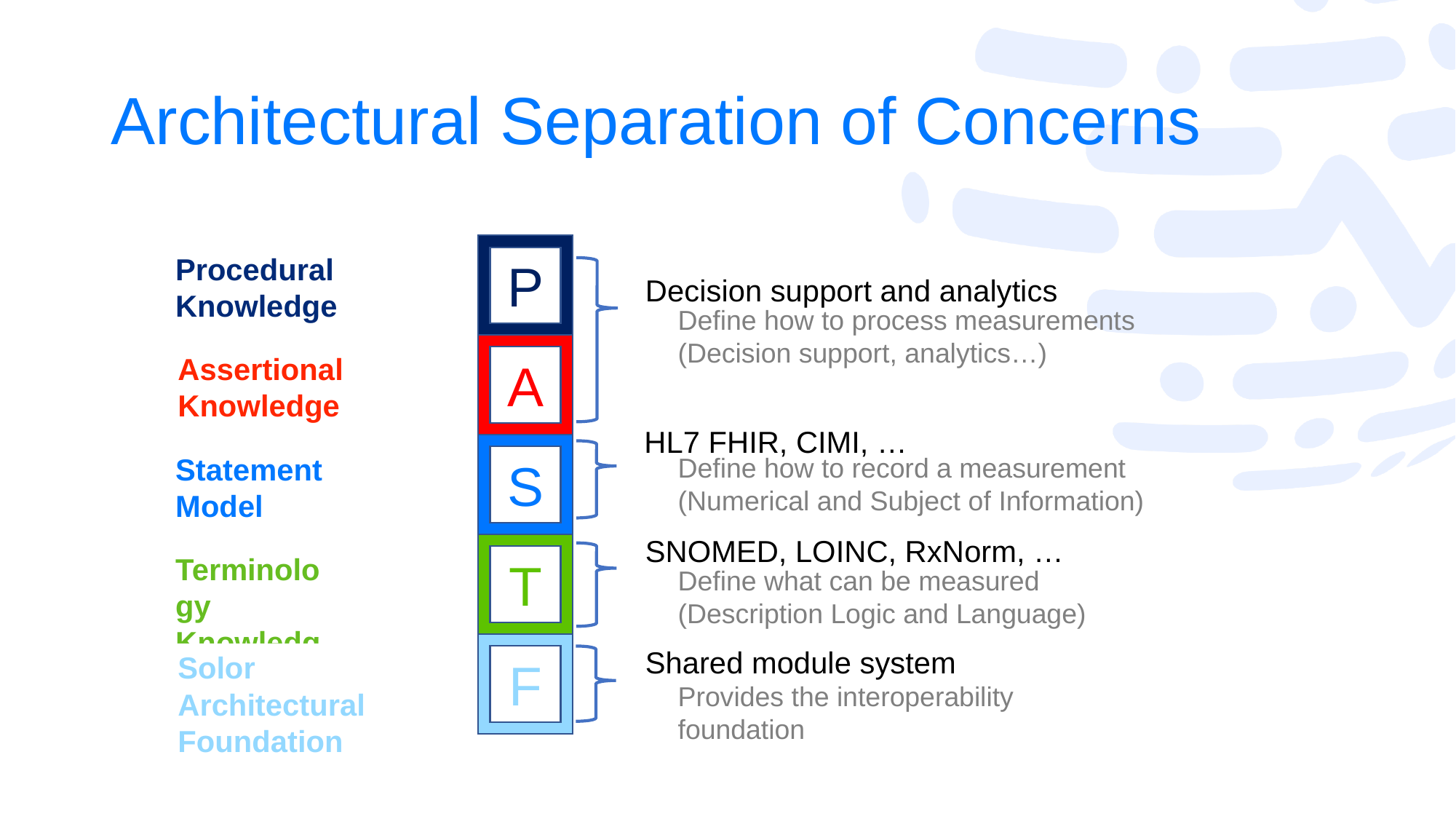

# Architectural Separation of Concerns
P
A
S
T
F
Procedural Knowledge
Assertional Knowledge
Statement Model
Terminology Knowledge
Solor Architectural Foundation

Decision support and analytics
Define how to process measurements
(Decision support, analytics…)
HL7 FHIR, CIMI, …

Define how to record a measurement
(Numerical and Subject of Information)
SNOMED, LOINC, RxNorm, …

Define what can be measured
(Description Logic and Language)
Shared module system

Provides the interoperability foundation